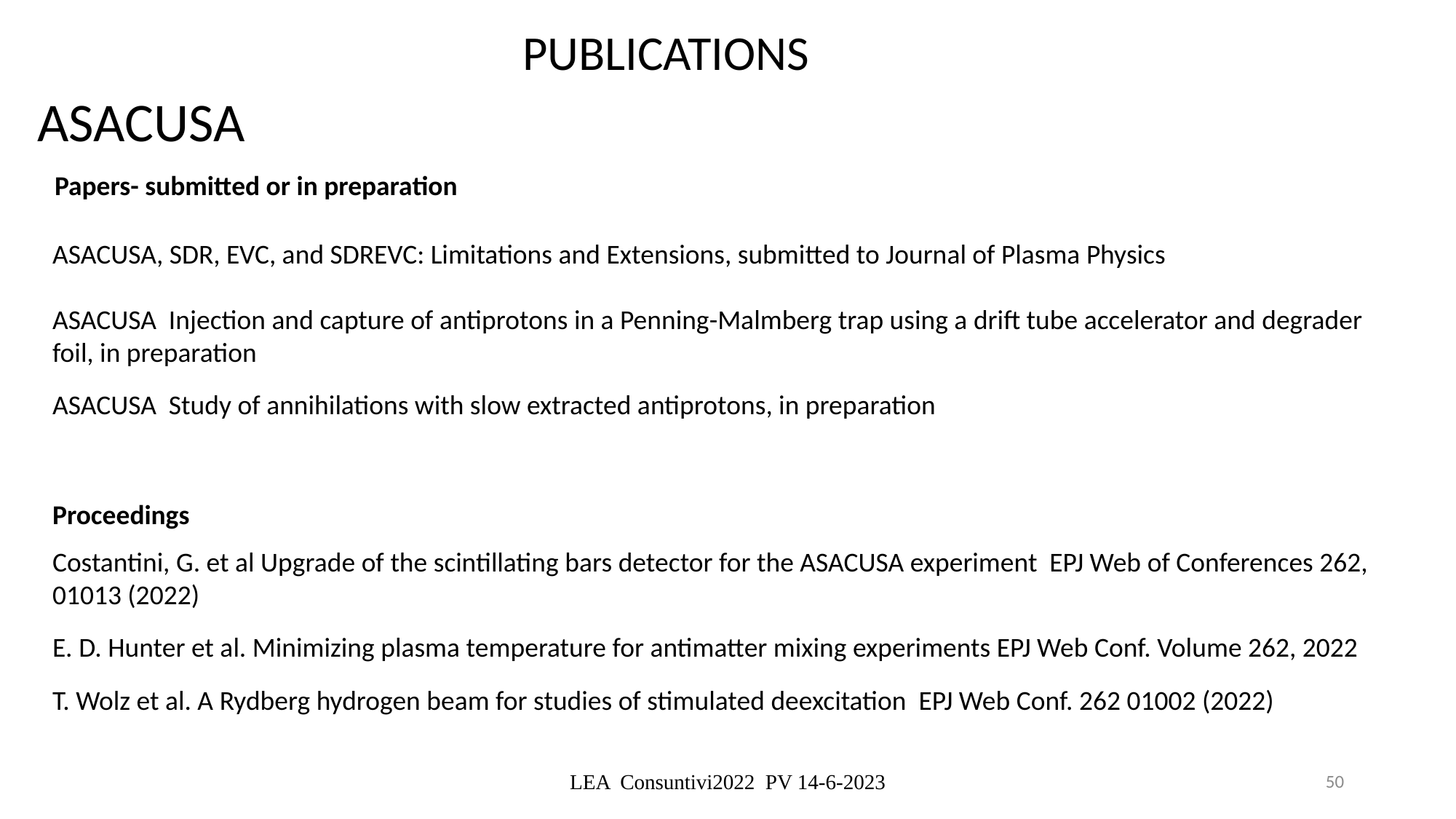

PUBLICATIONS
ASACUSA
Papers- submitted or in preparation

ASACUSA, SDR, EVC, and SDREVC: Limitations and Extensions, submitted to Journal of Plasma Physics

ASACUSA  Injection and capture of antiprotons in a Penning-Malmberg trap using a drift tube accelerator and degrader foil, in preparation

ASACUSA  Study of annihilations with slow extracted antiprotons, in preparation
Proceedings

Costantini, G. et al Upgrade of the scintillating bars detector for the ASACUSA experiment  EPJ Web of Conferences 262, 01013 (2022)

E. D. Hunter et al. Minimizing plasma temperature for antimatter mixing experiments EPJ Web Conf. Volume 262, 2022

T. Wolz et al. A Rydberg hydrogen beam for studies of stimulated deexcitation  EPJ Web Conf. 262 01002 (2022)
LEA  Consuntivi2022  PV 14-6-2023
50